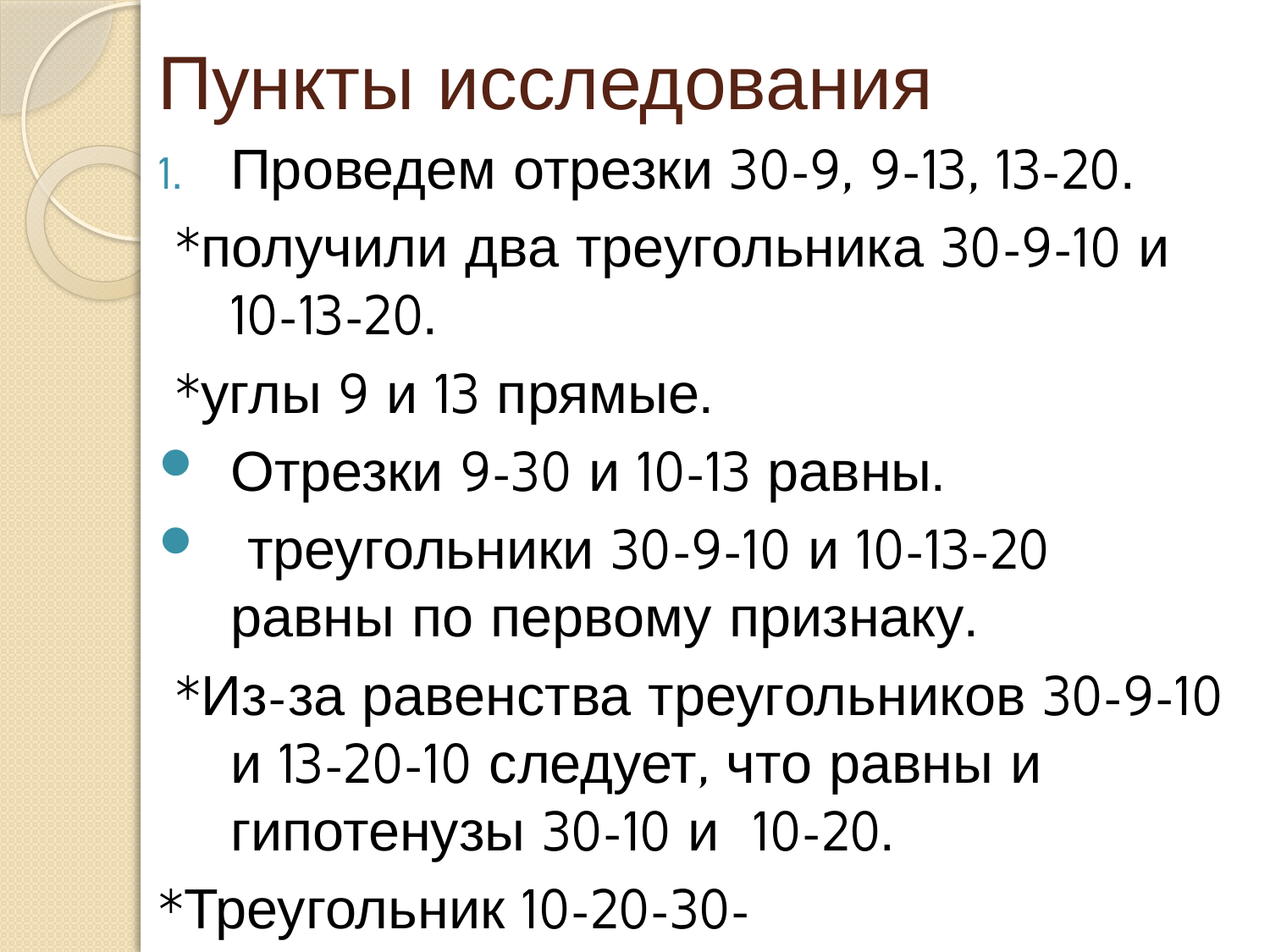

# Пункты исследования
Проведем отрезки 30-9, 9-13, 13-20.
 *получили два треугольника 30-9-10 и 10-13-20.
 *углы 9 и 13 прямые.
Отрезки 9-30 и 10-13 равны.
 треугольники 30-9-10 и 10-13-20 равны по первому признаку.
 *Из-за равенства треугольников 30-9-10 и 13-20-10 следует, что равны и гипотенузы 30-10 и  10-20.
*Треугольник 10-20-30-равнобедренный .